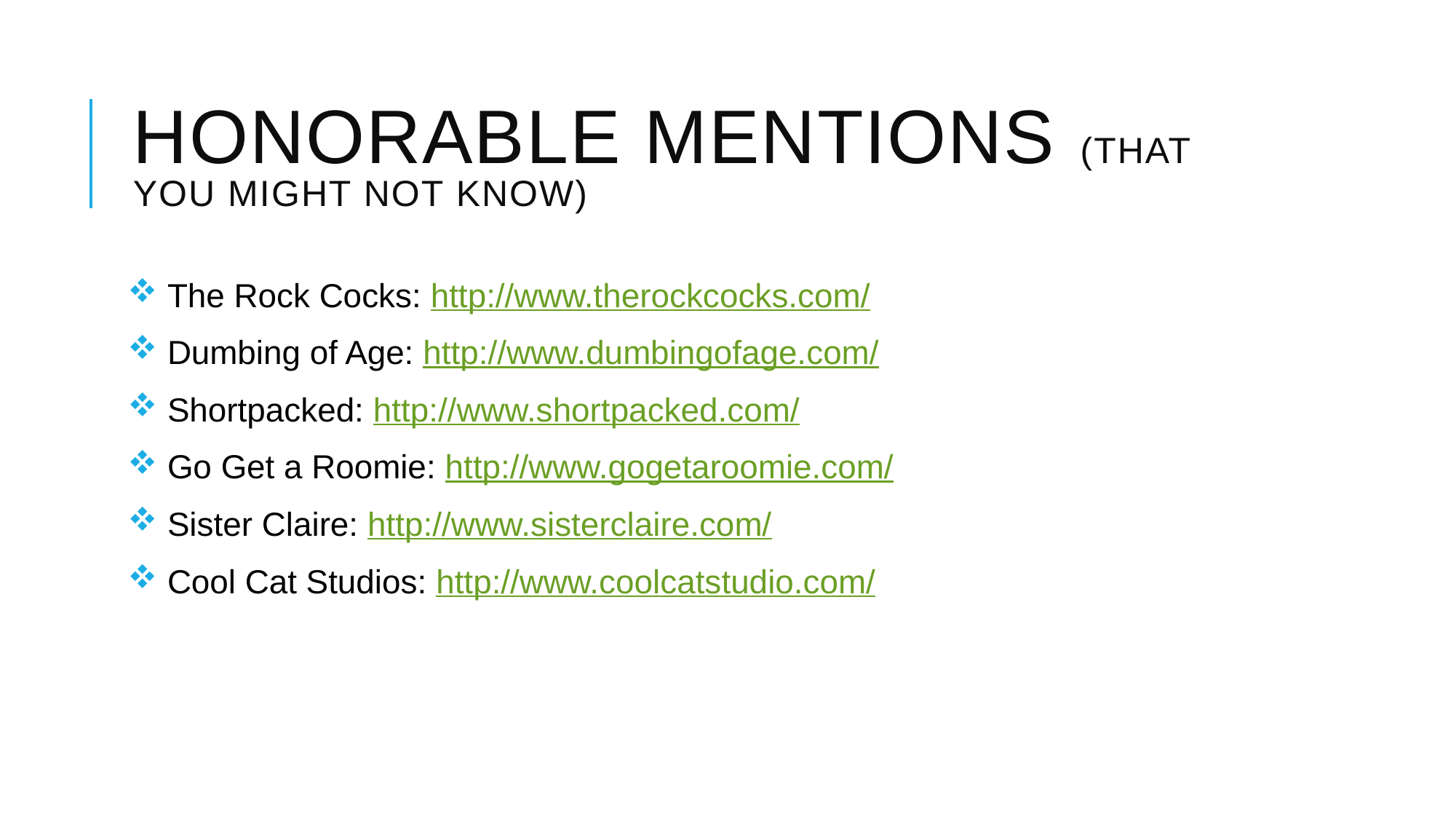

# Honorable mentions (That you might not know)
 The Rock Cocks: http://www.therockcocks.com/
 Dumbing of Age: http://www.dumbingofage.com/
 Shortpacked: http://www.shortpacked.com/
 Go Get a Roomie: http://www.gogetaroomie.com/
 Sister Claire: http://www.sisterclaire.com/
 Cool Cat Studios: http://www.coolcatstudio.com/